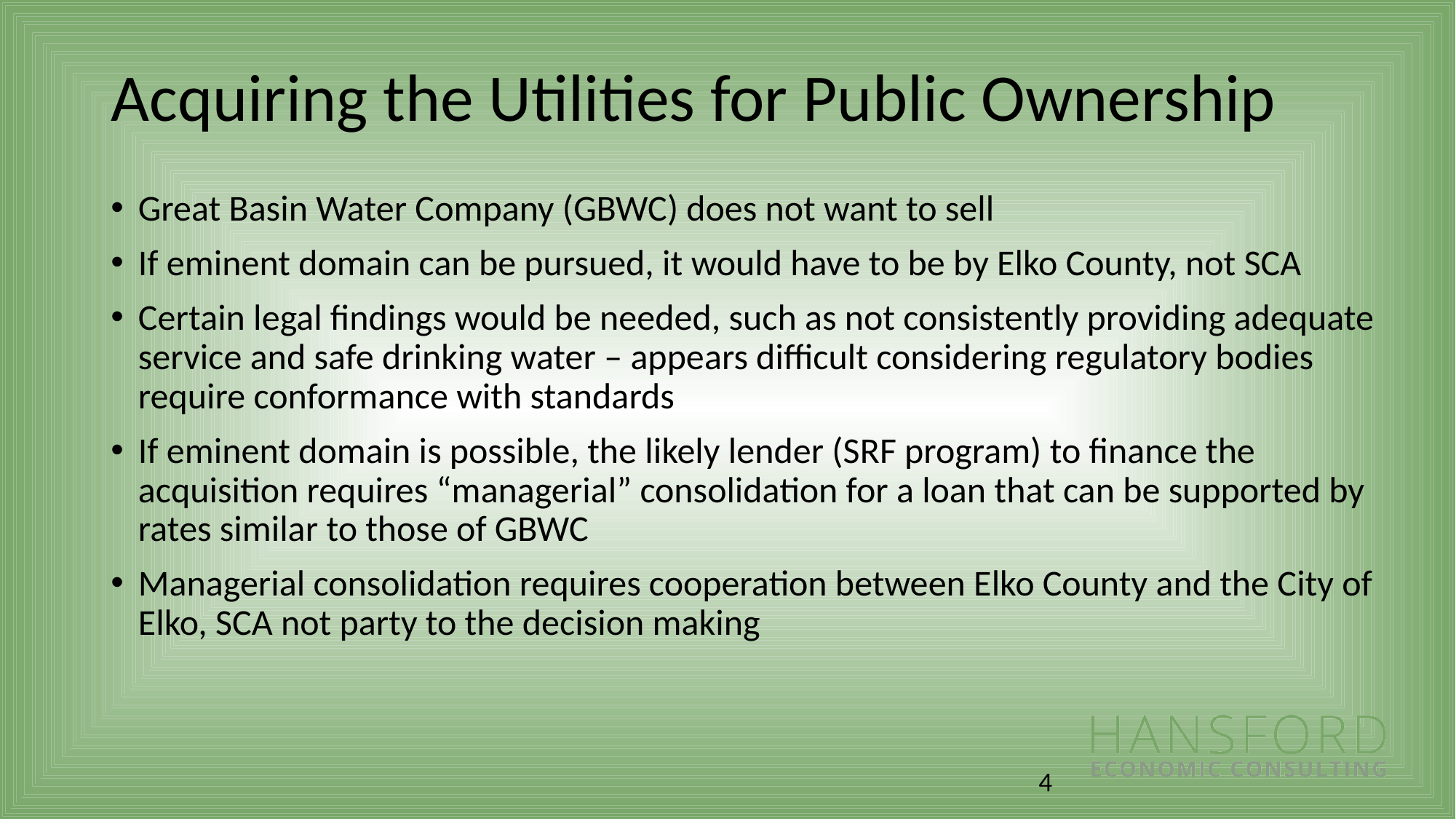

# Acquiring the Utilities for Public Ownership
Great Basin Water Company (GBWC) does not want to sell
If eminent domain can be pursued, it would have to be by Elko County, not SCA
Certain legal findings would be needed, such as not consistently providing adequate service and safe drinking water – appears difficult considering regulatory bodies require conformance with standards
If eminent domain is possible, the likely lender (SRF program) to finance the acquisition requires “managerial” consolidation for a loan that can be supported by rates similar to those of GBWC
Managerial consolidation requires cooperation between Elko County and the City of Elko, SCA not party to the decision making
4